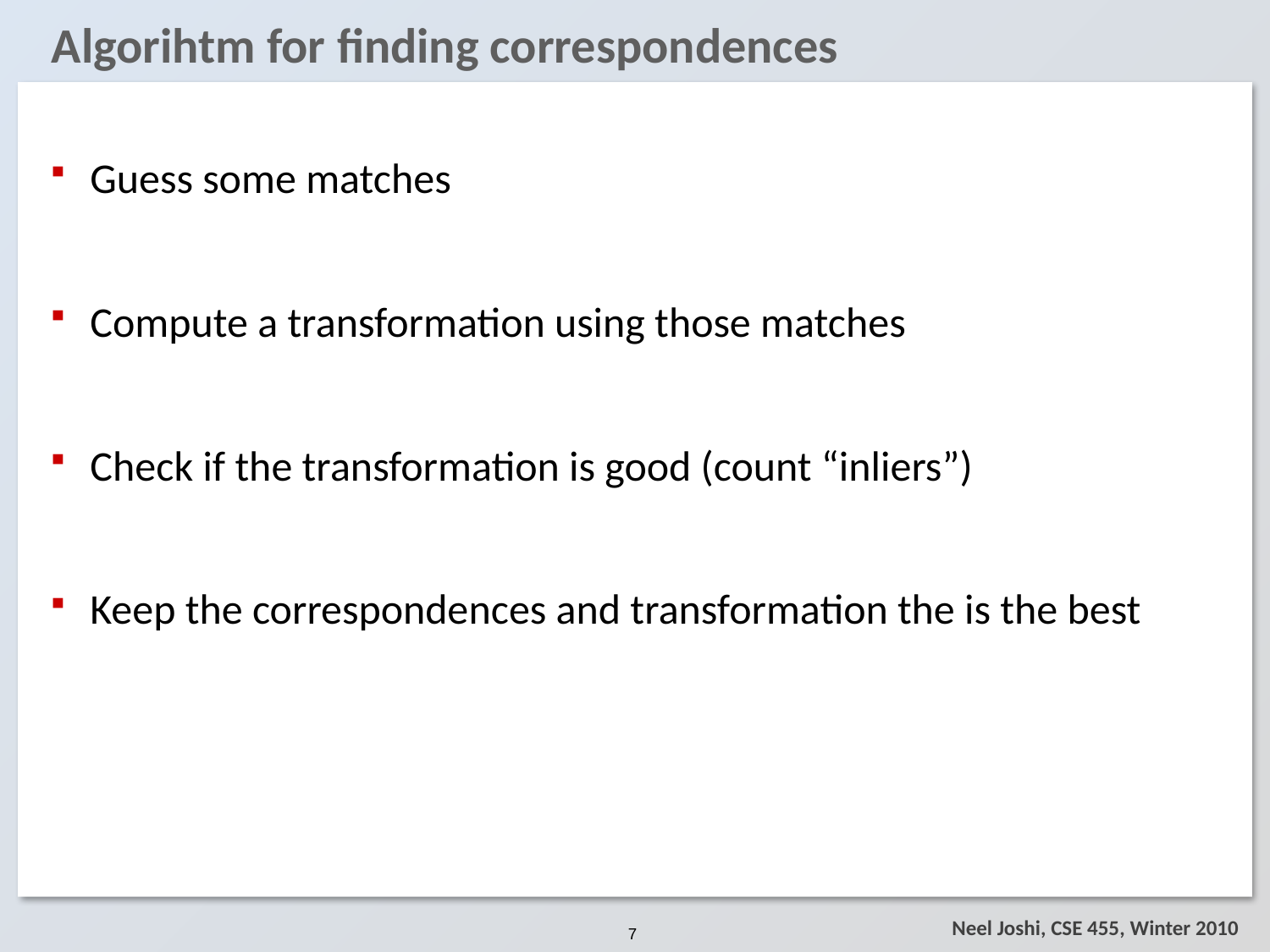

# Algorihtm for finding correspondences
Guess some matches

Compute a transformation using those matches

Check if the transformation is good (count “inliers”)

Keep the correspondences and transformation the is the best